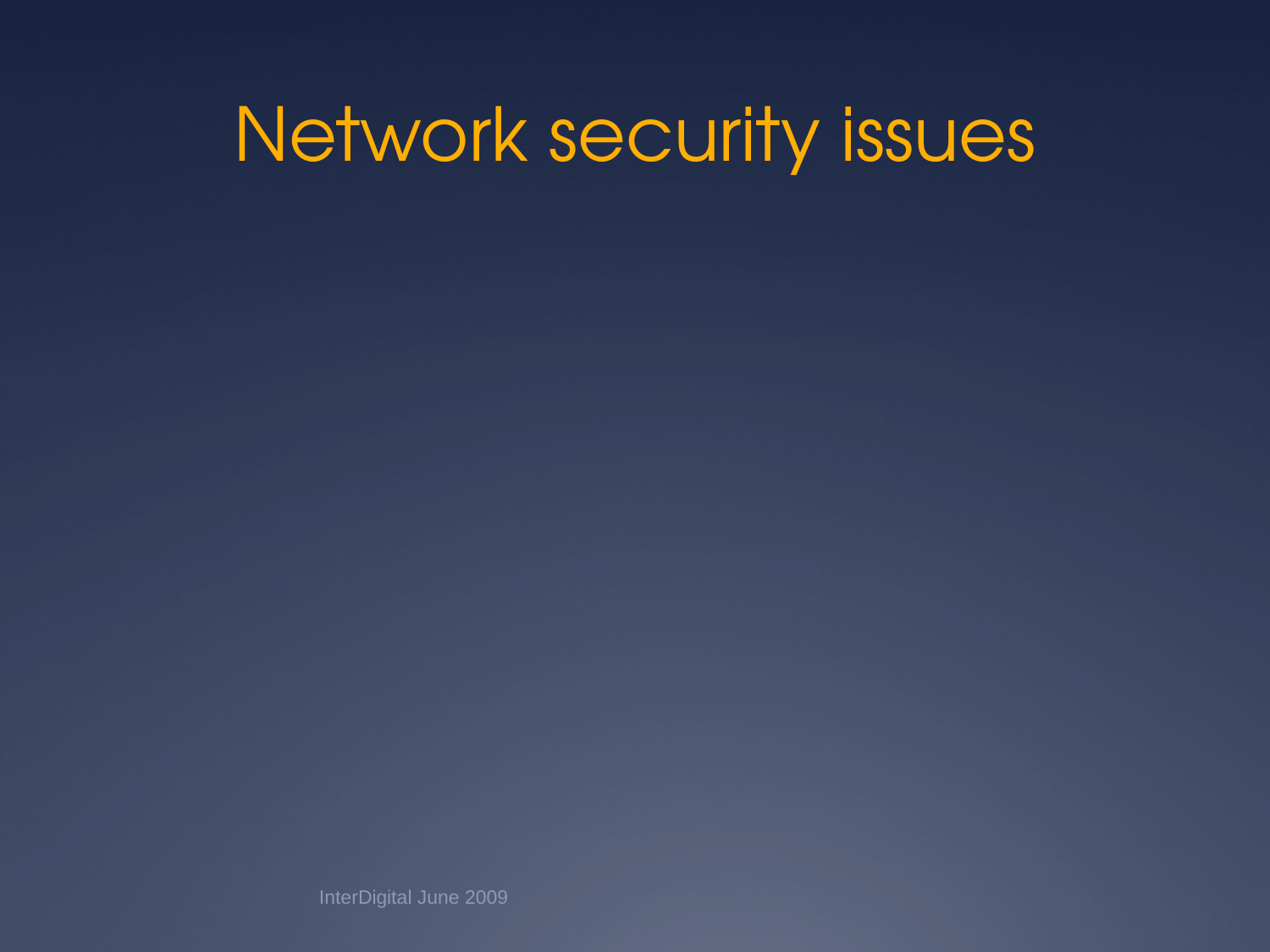

# Network security issues

InterDigital June 2009